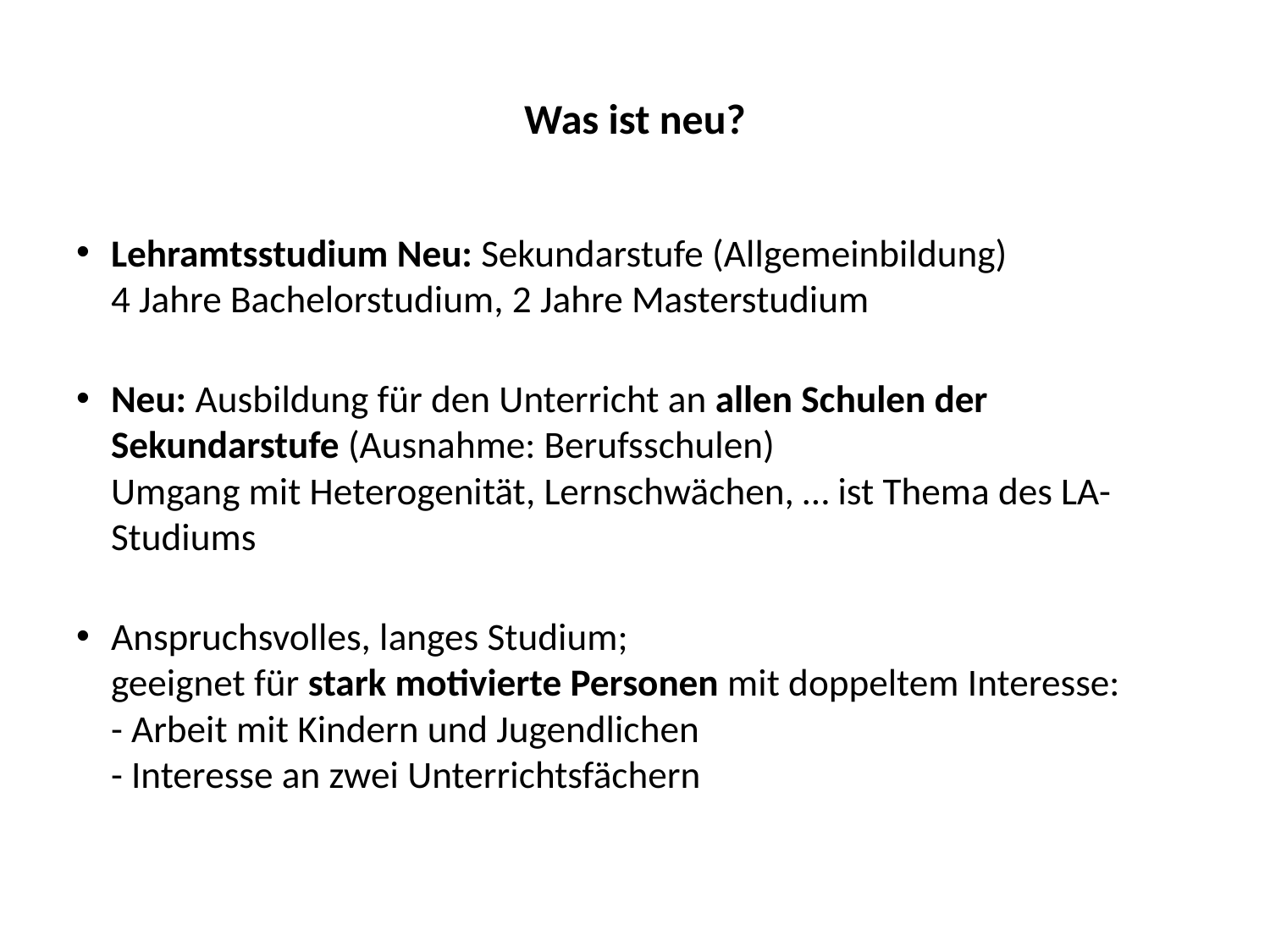

# Was ist neu?

Lehramtsstudium Neu: Sekundarstufe (Allgemeinbildung)
4 Jahre Bachelorstudium, 2 Jahre Masterstudium
Neu: Ausbildung für den Unterricht an allen Schulen der Sekundarstufe (Ausnahme: Berufsschulen)
Umgang mit Heterogenität, Lernschwächen, … ist Thema des LA-Studiums
Anspruchsvolles, langes Studium;
geeignet für stark motivierte Personen mit doppeltem Interesse:
- Arbeit mit Kindern und Jugendlichen
- Interesse an zwei Unterrichtsfächern